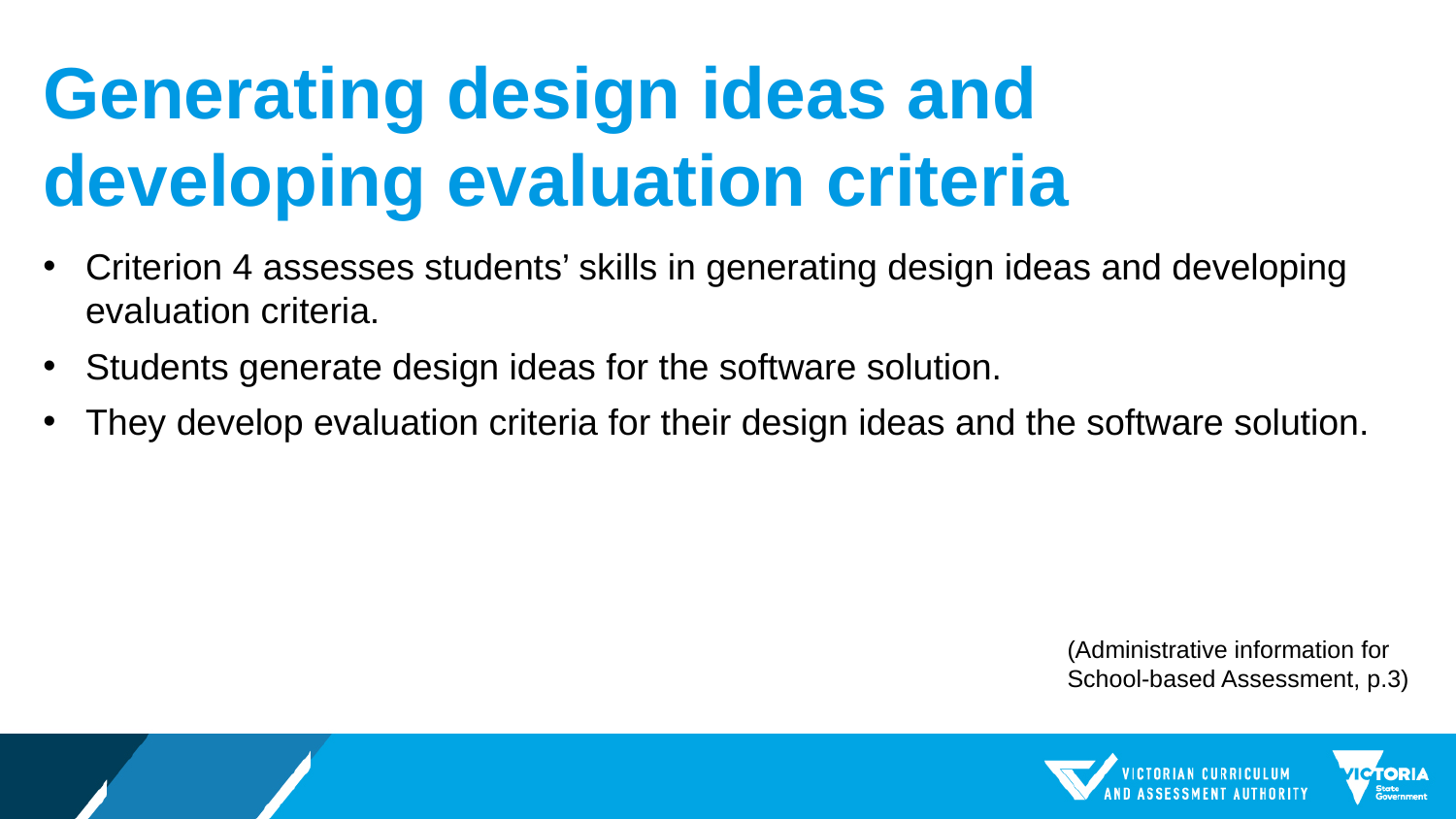

# Generating design ideas and developing evaluation criteria
Criterion 4 assesses students’ skills in generating design ideas and developing evaluation criteria.
Students generate design ideas for the software solution.
They develop evaluation criteria for their design ideas and the software solution.
(Administrative information for
School-based Assessment, p.3)